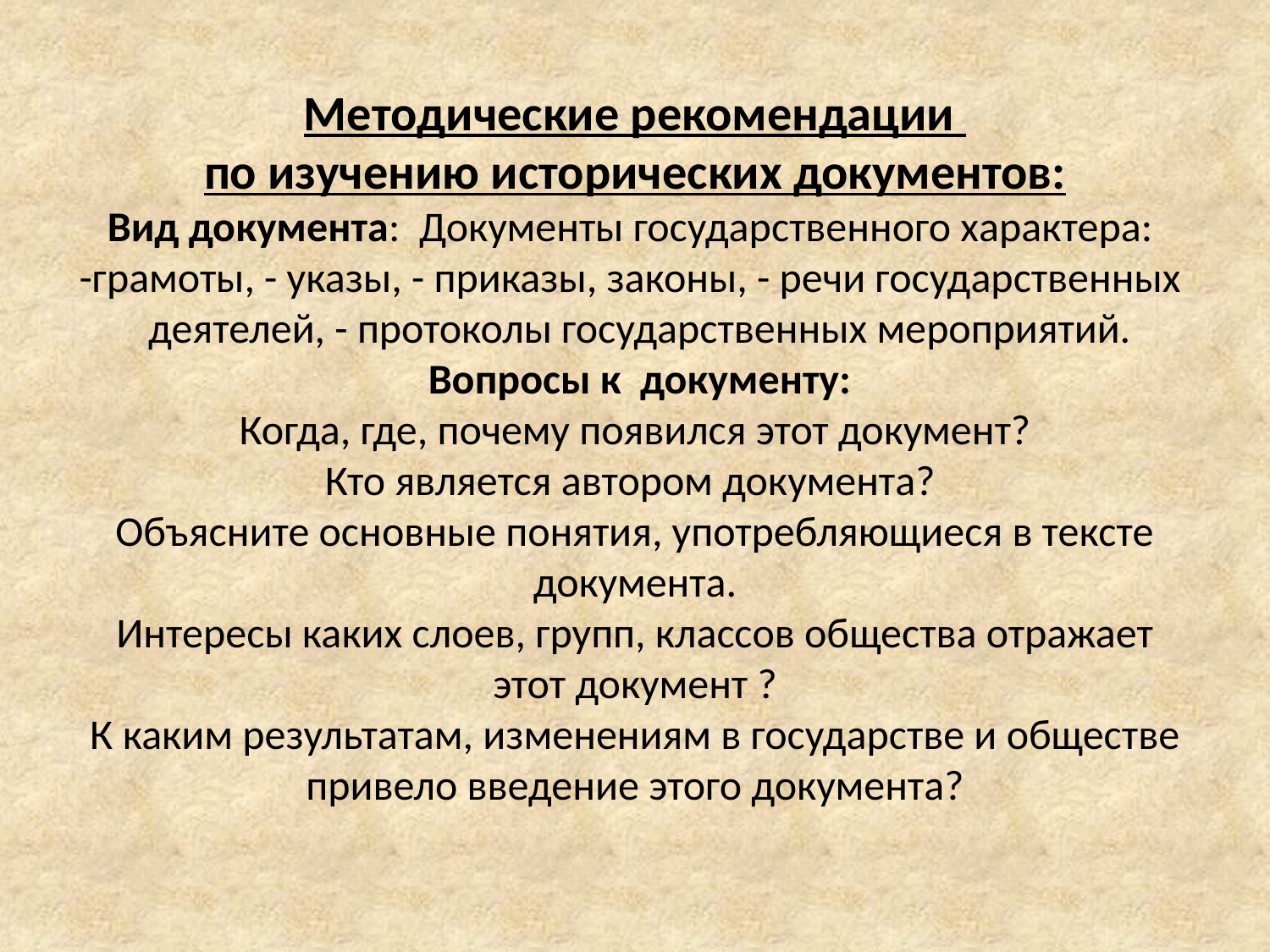

# Методические рекомендации по изучению исторических документов: Вид документа:  Документы государственного характера: -грамоты, - указы, - приказы, законы, - речи государственных   деятелей, - протоколы государственных мероприятий. Вопросы к  документу: Когда, где, почему появился этот документ? Кто является автором документа? Объясните основные понятия, употребляющиеся в тексте документа. Интересы каких слоев, групп, классов общества отражает этот документ ? К каким результатам, изменениям в государстве и обществе привело введение этого документа?